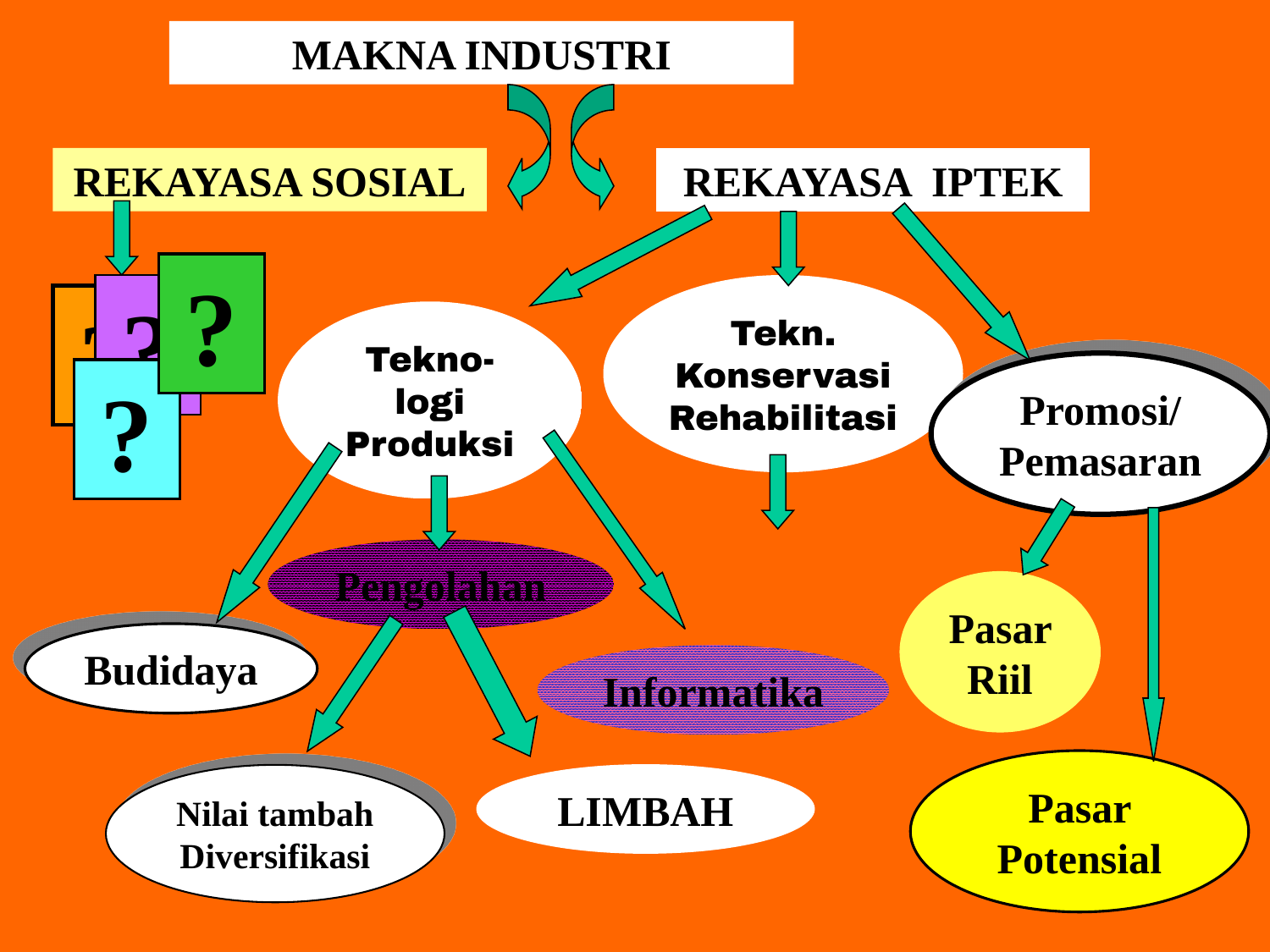

MAKNA INDUSTRI

REKAYASA SOSIAL
REKAYASA  IPTEK

?
?
Tekn.
Konservasi
Rehabilitasi
?
Tekno-logi Produksi
Promosi/
Pemasaran
?

Pengolahan
Pasar Riil

Budidaya
Informatika
Pasar Potensial
LIMBAH
Nilai tambah
Diversifikasi
43